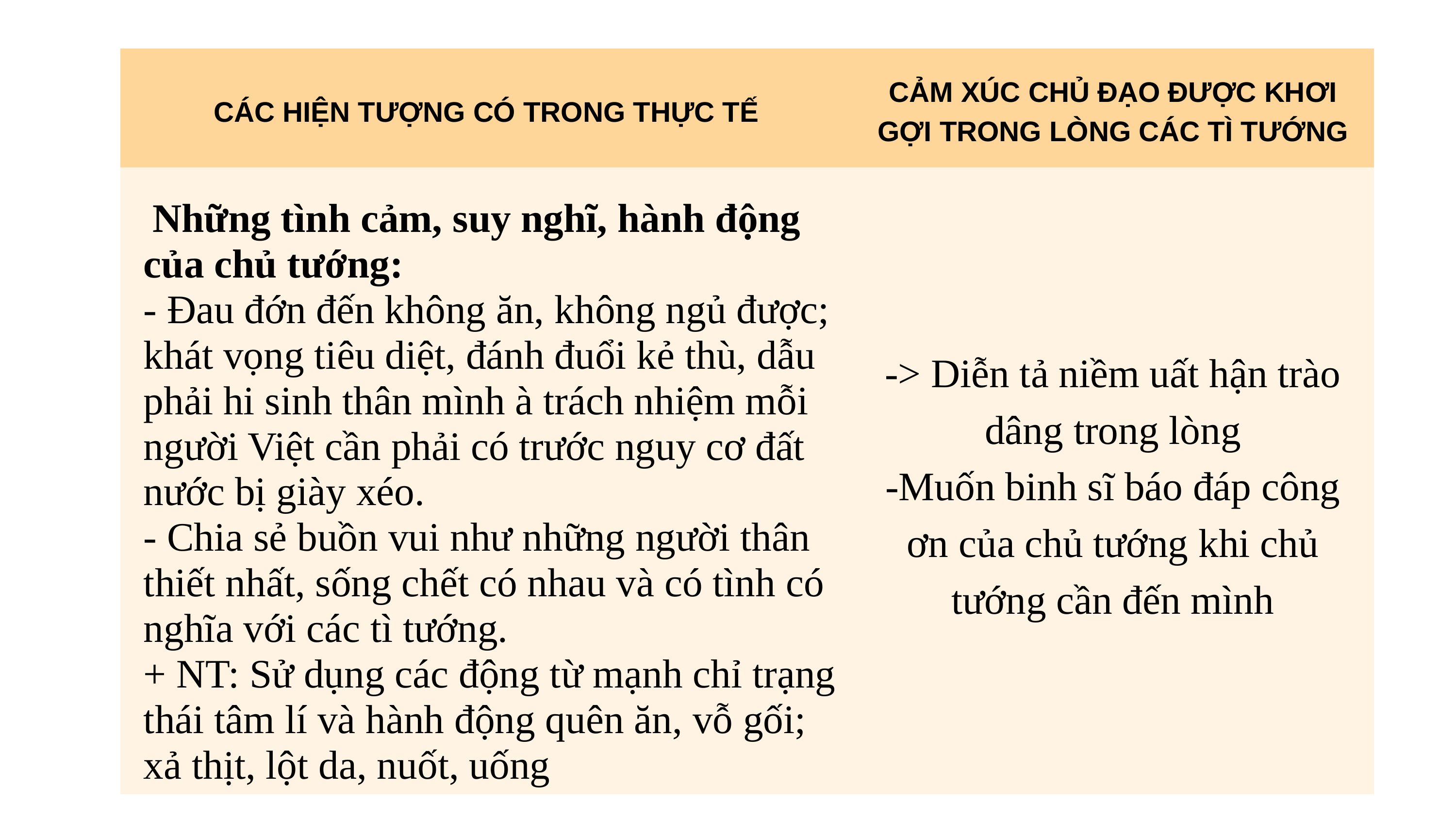

| CÁC HIỆN TƯỢNG CÓ TRONG THỰC TẾ | CẢM XÚC CHỦ ĐẠO ĐƯỢC KHƠI GỢI TRONG LÒNG CÁC TÌ TƯỚNG |
| --- | --- |
|  | -> Diễn tả niềm uất hận trào dâng trong lòng -Muốn binh sĩ báo đáp công ơn của chủ tướng khi chủ tướng cần đến mình |
 Những tình cảm, suy nghĩ, hành động của chủ tướng:
- Đau đớn đến không ăn, không ngủ được; khát vọng tiêu diệt, đánh đuổi kẻ thù, dẫu phải hi sinh thân mình à trách nhiệm mỗi người Việt cần phải có trước nguy cơ đất nước bị giày xéo.
- Chia sẻ buồn vui như những người thân thiết nhất, sống chết có nhau và có tình có nghĩa với các tì tướng.
+ NT: Sử dụng các động từ mạnh chỉ trạng thái tâm lí và hành động quên ăn, vỗ gối; xả thịt, lột da, nuốt, uống